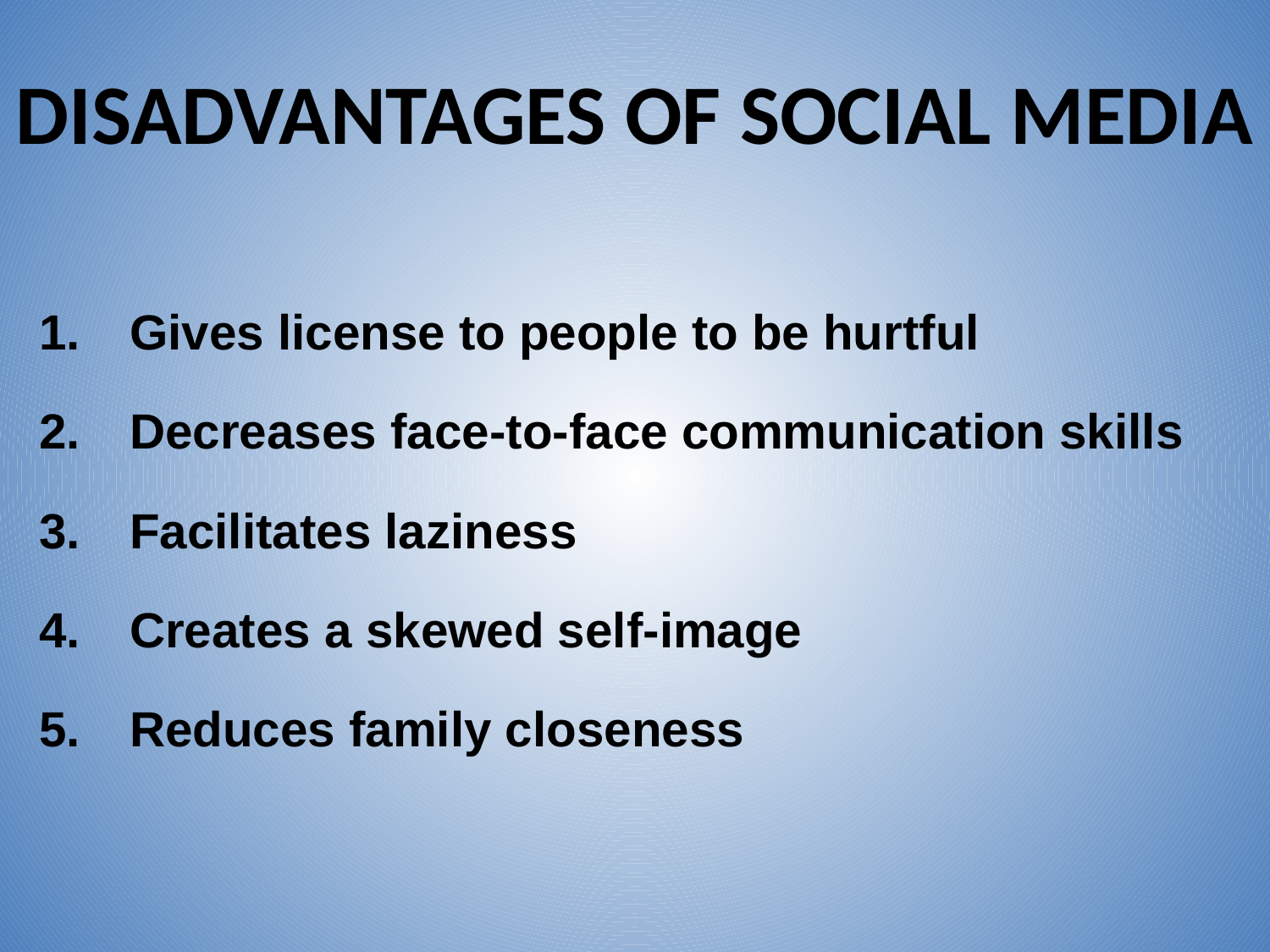

# DISADVANTAGES OF SOCIAL MEDIA
  Gives license to people to be hurtful
  Decreases face-to-face communication skills
  Facilitates laziness
  Creates a skewed self-image
  Reduces family closeness